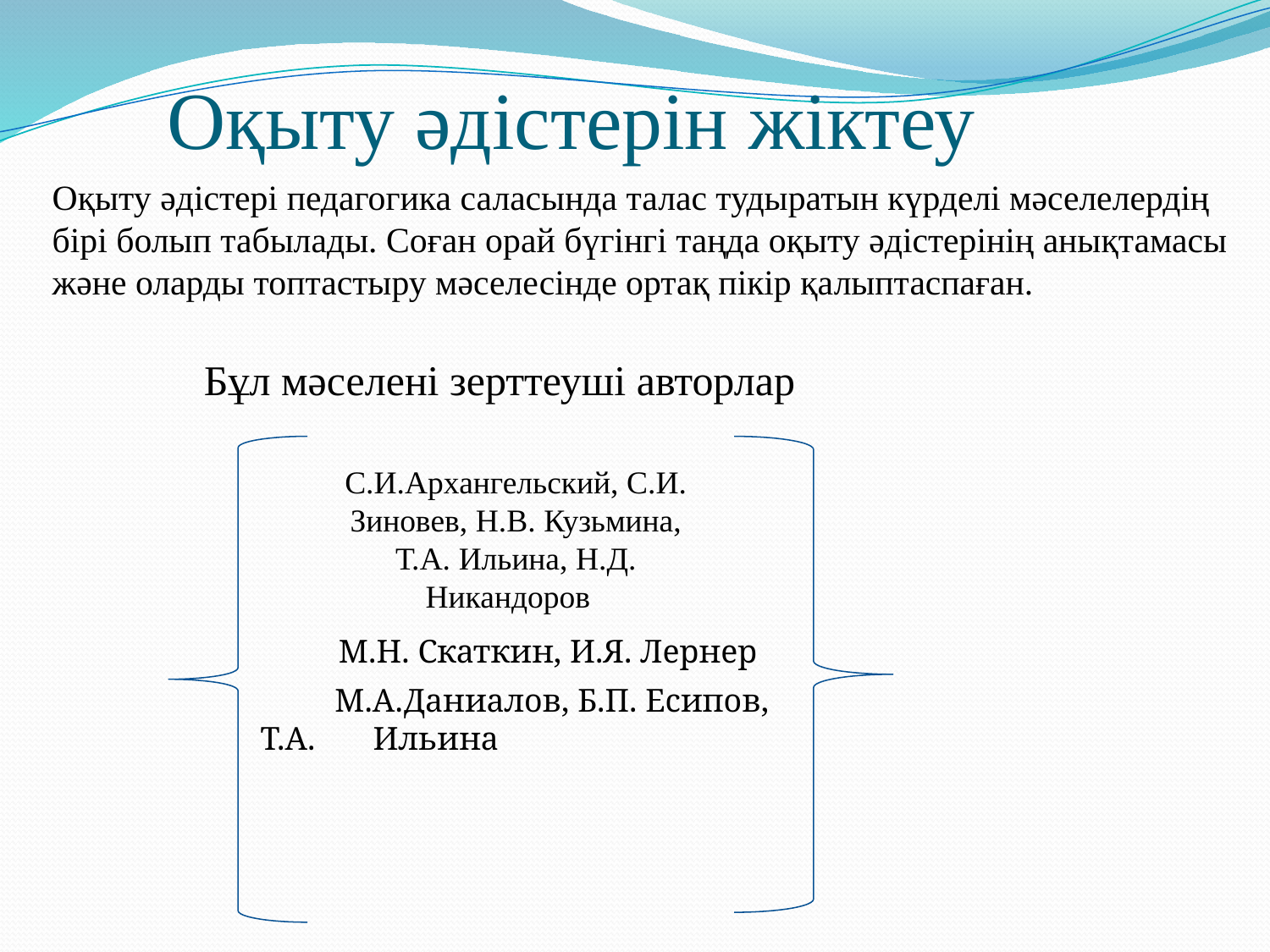

Оқыту әдістерін жіктеу
Оқыту әдістері педагогика саласында талас тудыратын күрделі мәселелердің бірі болып табылады. Соған орай бүгінгі таңда оқыту әдістерінің анықтамасы және оларды топтастыру мәселесінде ортақ пікір қалыптаспаған.
Бұл мәселені зерттеуші авторлар

С.И.Архангельский, С.И. Зиновев, Н.В. Кузьмина, Т.А. Ильина, Н.Д. Никандоров
М.Н. Скаткин, И.Я. Лернер
         М.А.Даниалов, Б.П. Есипов, Т.А.       Ильина